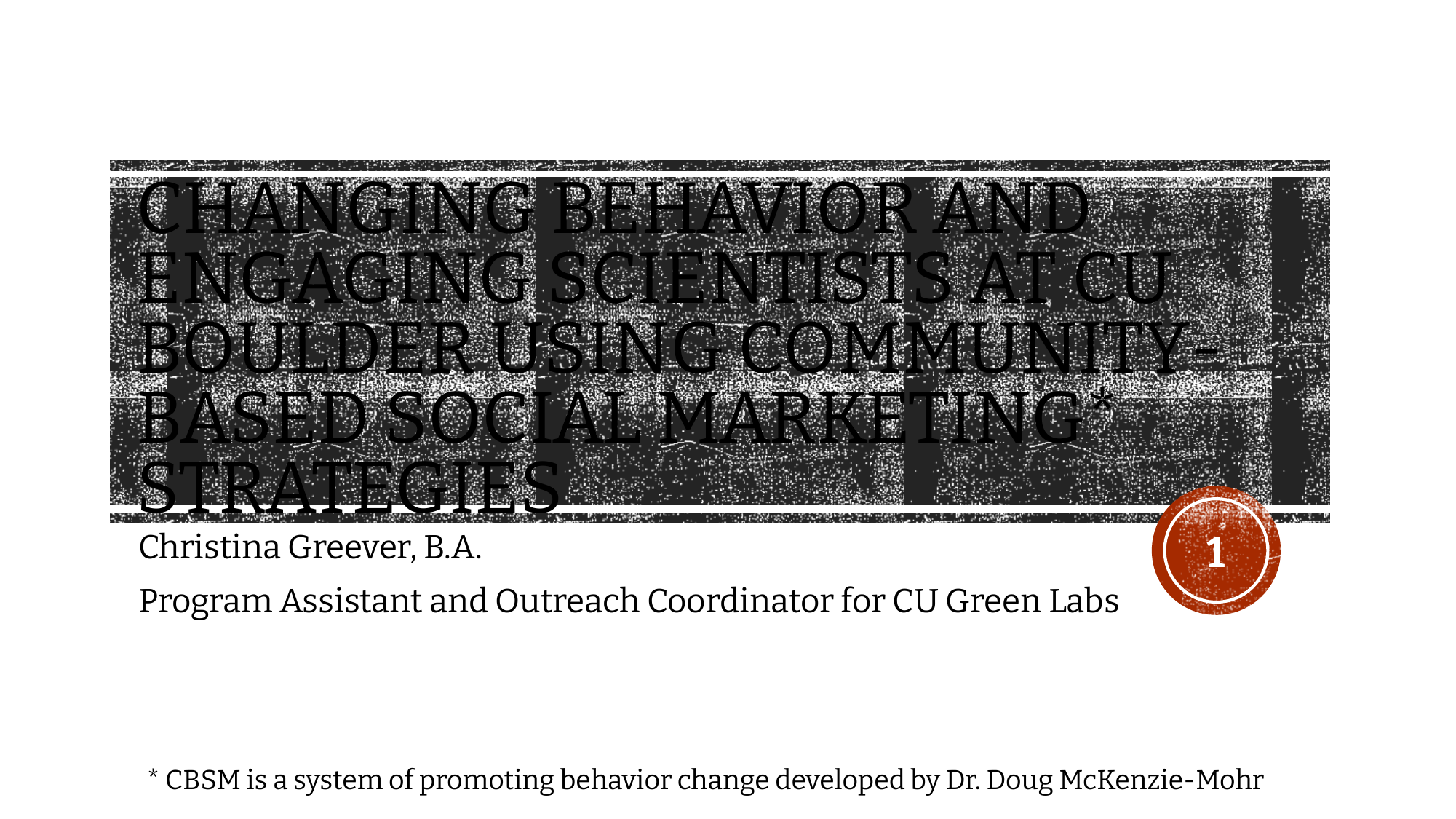

# Changing behavior and engaging scientists at cu boulder using community-based social marketing* strategies
1
Christina Greever, B.A.
Program Assistant and Outreach Coordinator for CU Green Labs
* CBSM is a system of promoting behavior change developed by Dr. Doug McKenzie-Mohr